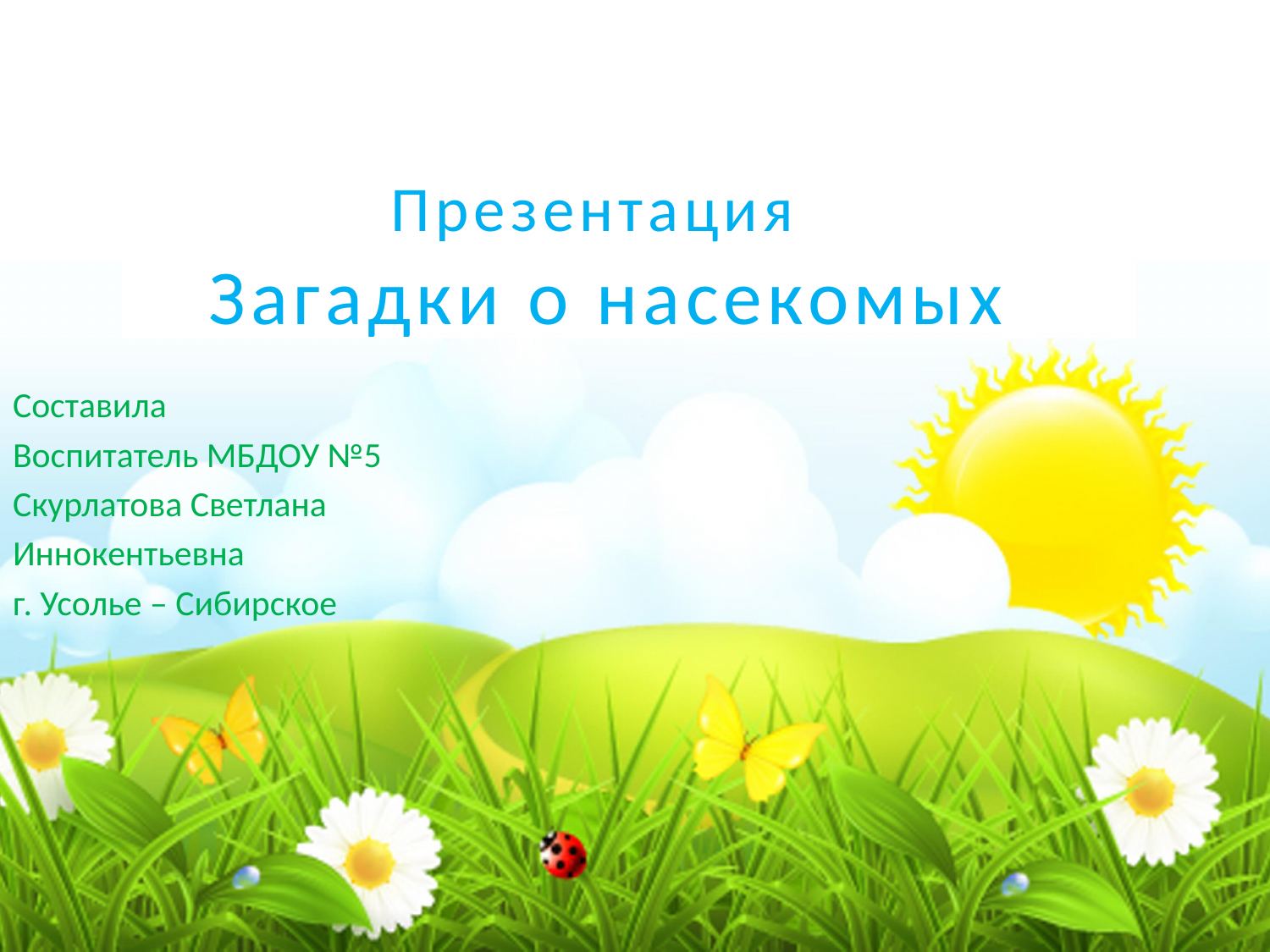

# Презентация Загадки о насекомых
Составила
Воспитатель МБДОУ №5
Скурлатова Светлана
Иннокентьевна
г. Усолье – Сибирское